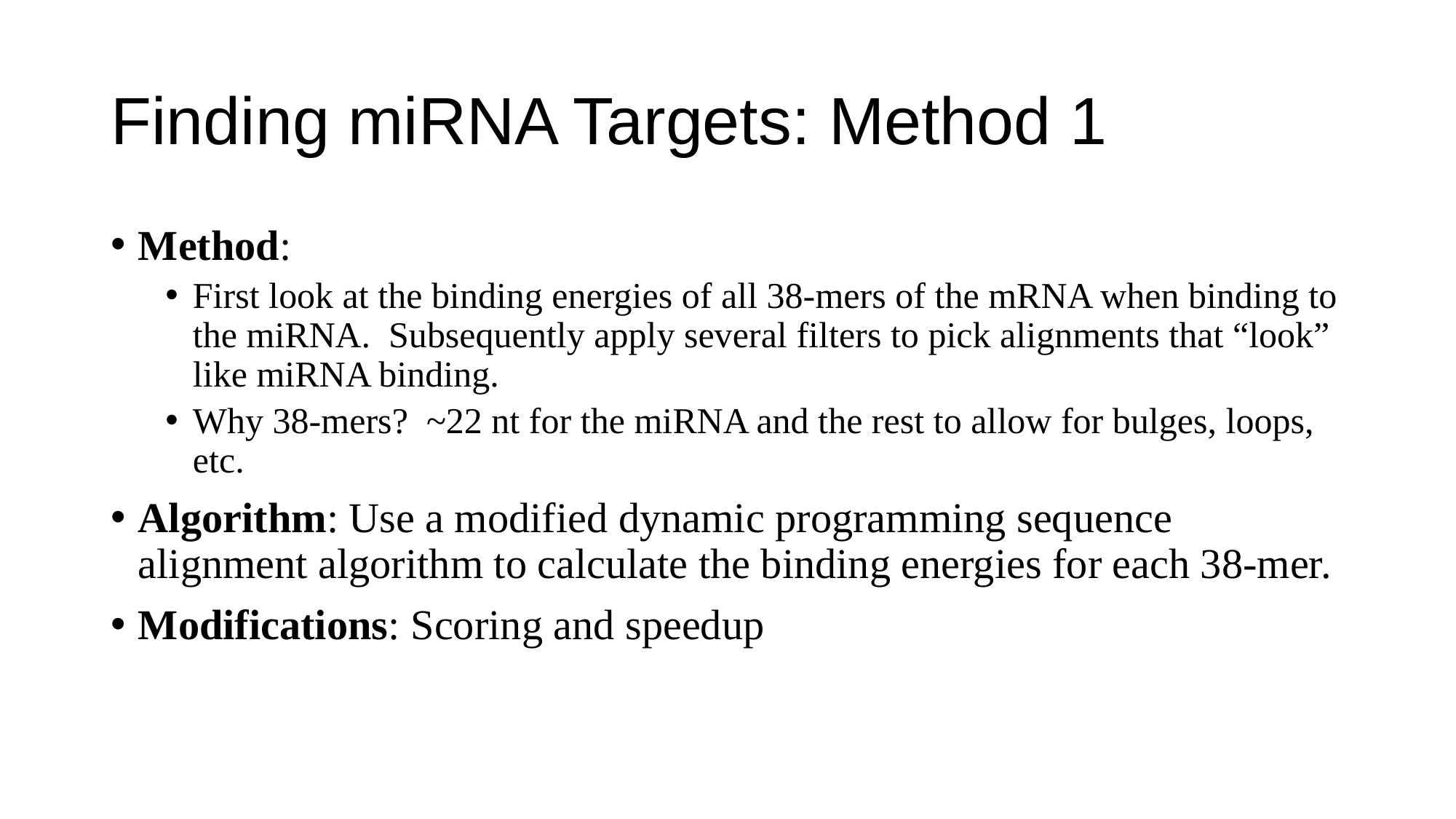

# Finding miRNA Targets: Method 1
Method:
First look at the binding energies of all 38-mers of the mRNA when binding to the miRNA.  Subsequently apply several filters to pick alignments that “look” like miRNA binding.
Why 38-mers?  ~22 nt for the miRNA and the rest to allow for bulges, loops, etc.
Algorithm: Use a modified dynamic programming sequence alignment algorithm to calculate the binding energies for each 38-mer.
Modifications: Scoring and speedup